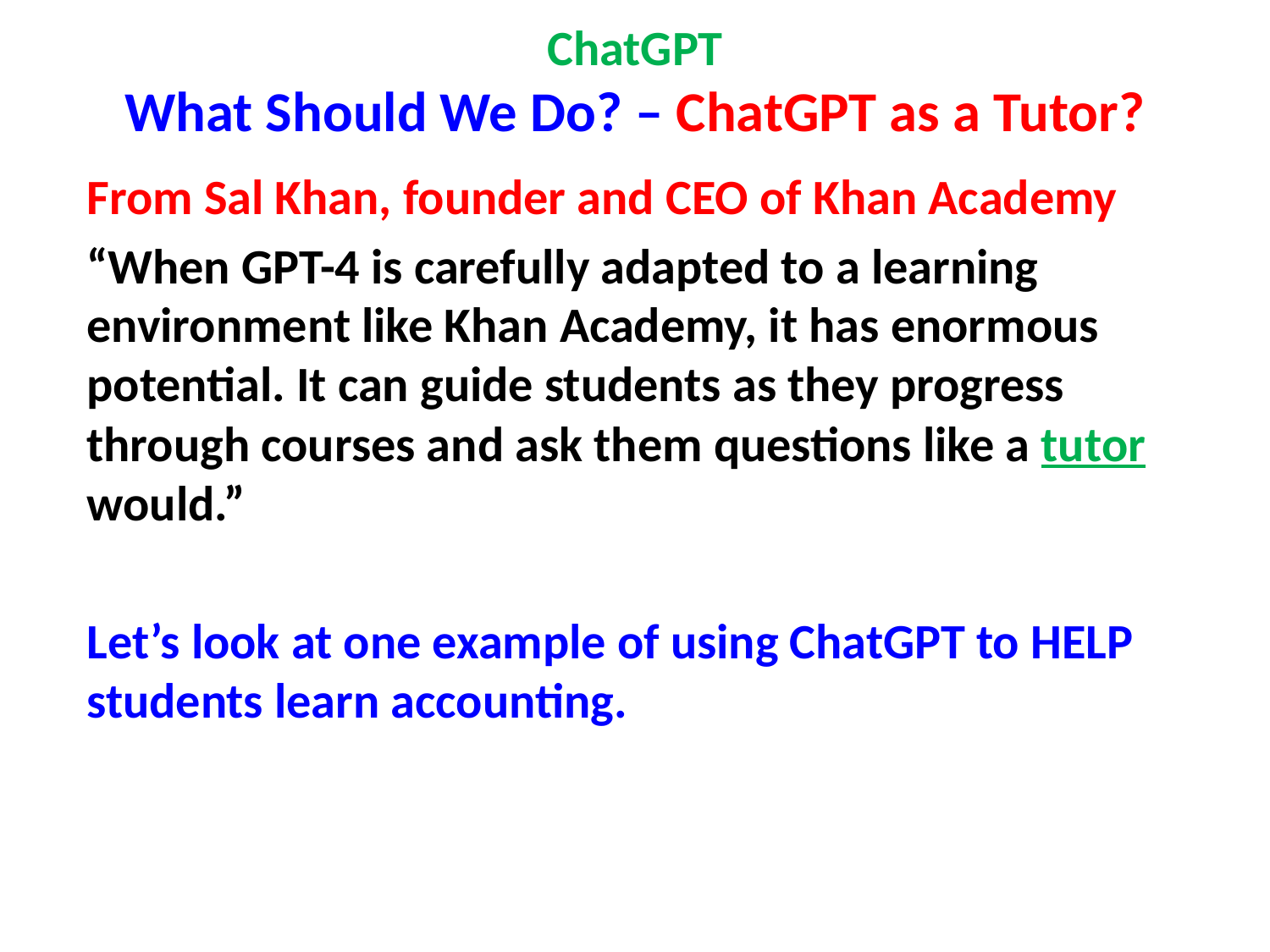

# ChatGPT What Should We Do? – ChatGPT as a Tutor?
From Sal Khan, founder and CEO of Khan Academy
“When GPT-4 is carefully adapted to a learning environment like Khan Academy, it has enormous potential. It can guide students as they progress through courses and ask them questions like a tutor would.”

Let’s look at one example of using ChatGPT to HELP students learn accounting.